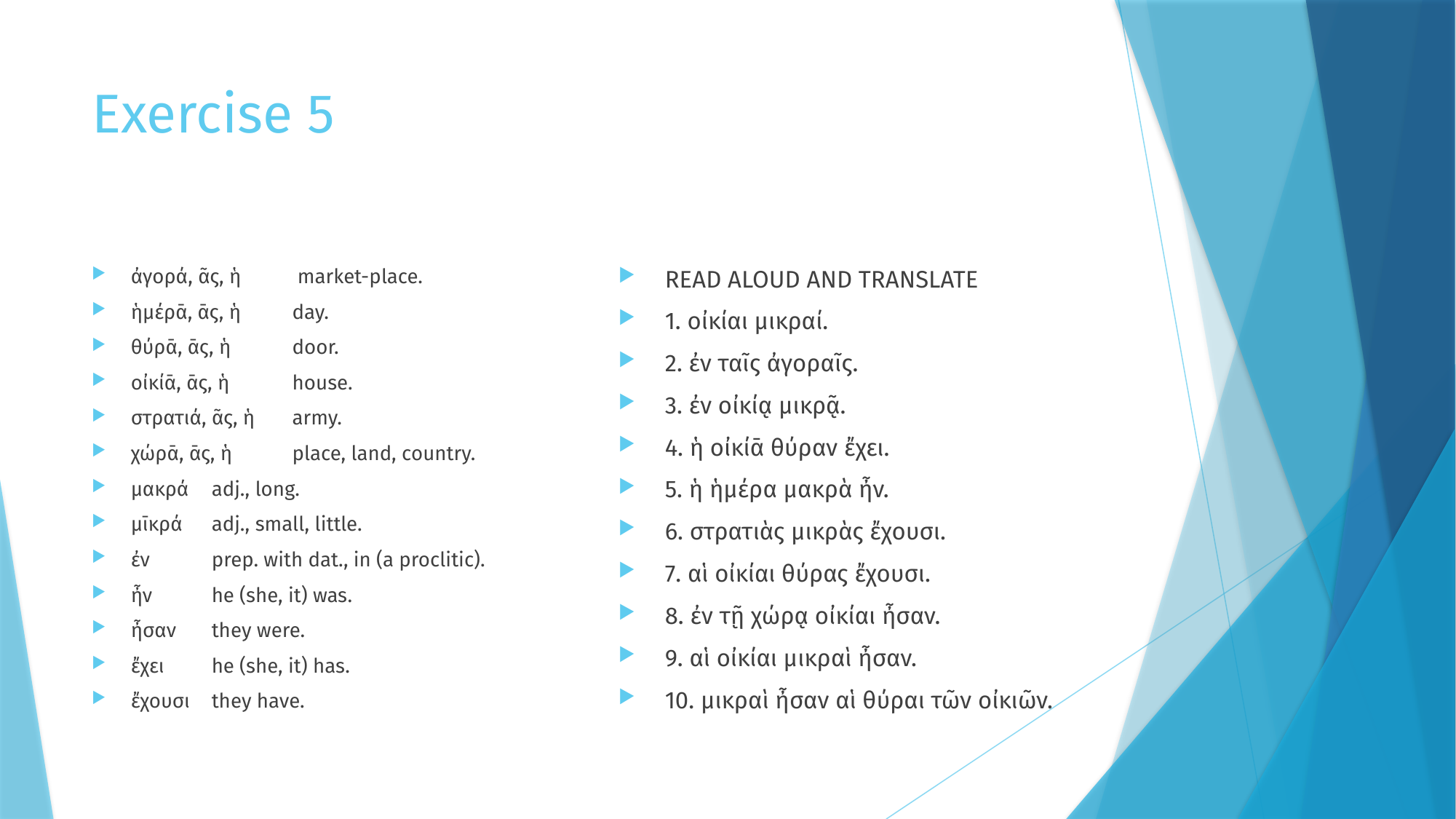

# Exercise 5
ἀγορά, ᾶς, ἡ	 market-place.
ἡμέρᾱ, ᾱς, ἡ	day.
θύρᾱ, ᾱς, ἡ	door.
οἰκίᾱ, ᾱς, ἡ	house.
στρατιά, ᾶς, ἡ	army.
χώρᾱ, ᾱς, ἡ	place, land, country.
μακρά	adj., long.
μῑκρά	adj., small, little.
ἐν	prep. with dat., in (a proclitic).
ἦν	he (she, it) was.
ἦσαν	they were.
ἔχει	he (she, it) has.
ἔχουσι	they have.
READ ALOUD AND TRANSLATE
1. οἰκίαι μικραί.
2. ἐν ταῖς ἀγοραῖς.
3. ἐν οἰκίᾳ μικρᾷ.
4. ἡ οἰκίᾱ θύραν ἔχει.
5. ἡ ἡμέρα μακρὰ ἦν.
6. στρατιὰς μικρὰς ἔχουσι.
7. αἱ οἰκίαι θύρας ἔχουσι.
8. ἐν τῇ χώρᾳ οἰκίαι ἦσαν.
9. αἱ οἰκίαι μικραὶ ἦσαν.
10. μικραὶ ἦσαν αἱ θύραι τῶν οἰκιῶν.